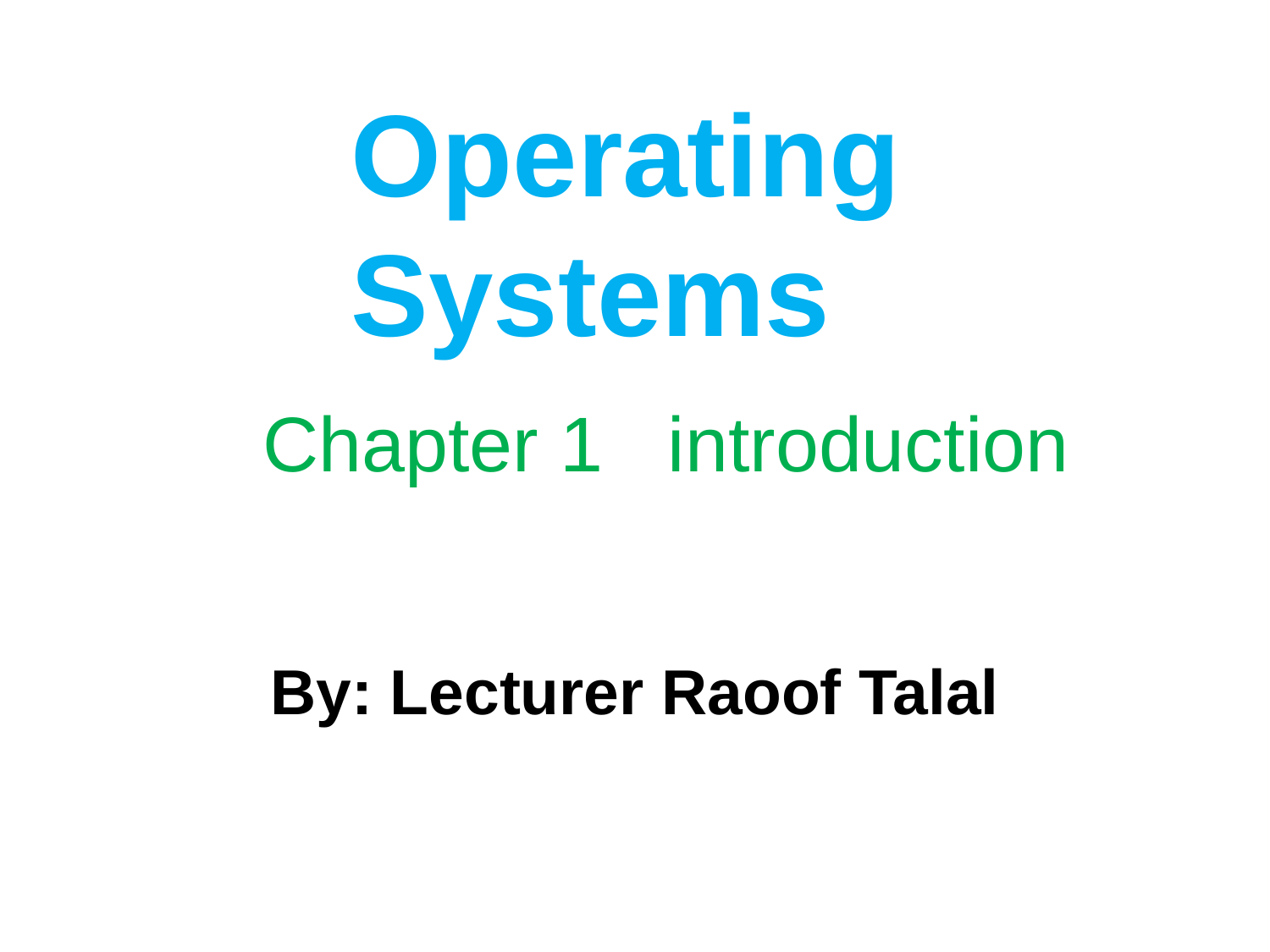

Operating Systems
# Chapter 1   introduction
By: Lecturer Raoof Talal